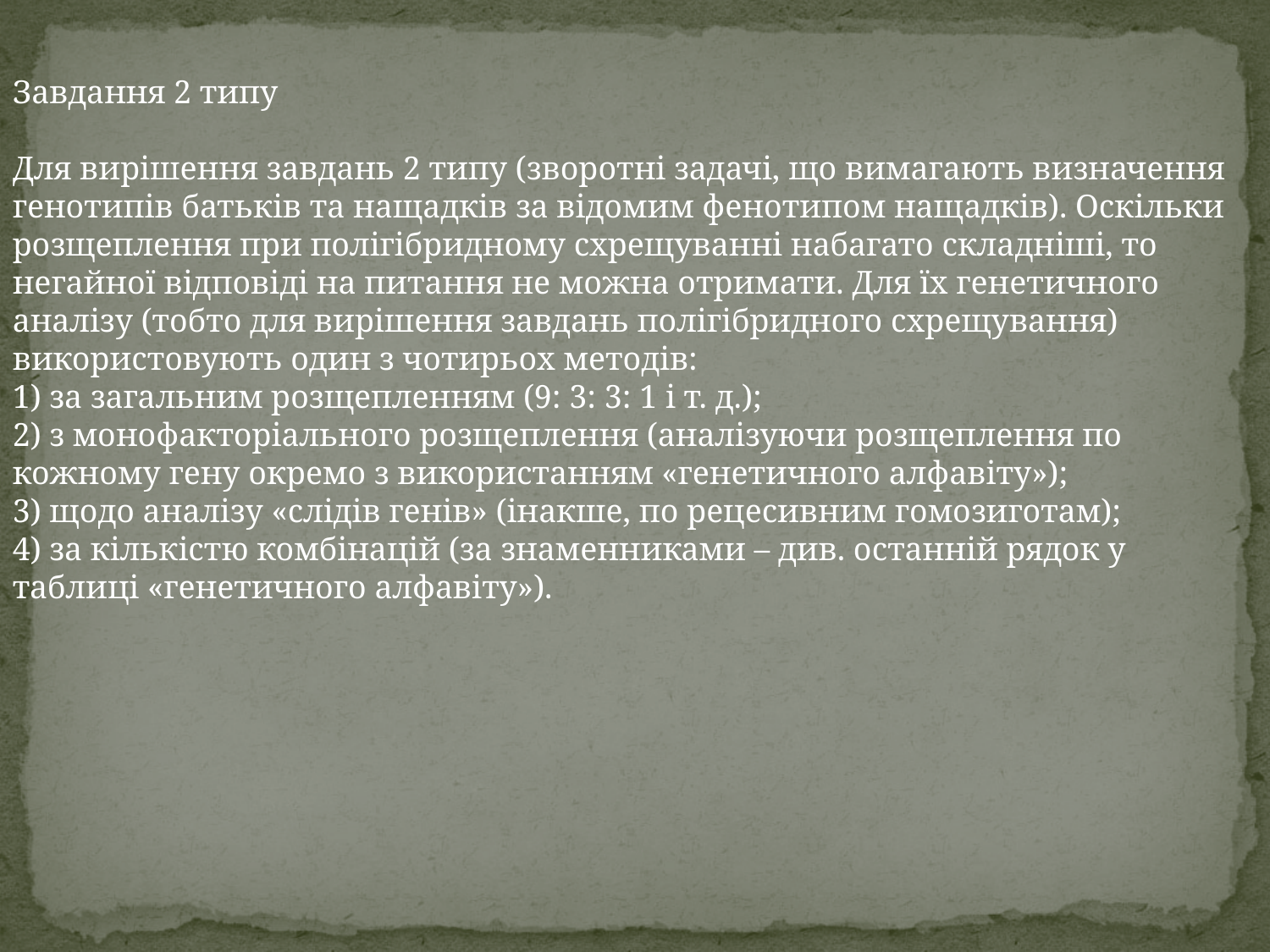

Завдання 2 типу

Для вирішення завдань 2 типу (зворотні задачі, що вимагають визначення генотипів батьків та нащадків за відомим фенотипом нащадків). Оскільки розщеплення при полігібридному схрещуванні набагато складніші, то негайної відповіді на питання не можна отримати. Для їх генетичного аналізу (тобто для вирішення завдань полігібридного схрещування) використовують один з чотирьох методів:
1) за загальним розщепленням (9: 3: 3: 1 і т. д.);
2) з монофакторіального розщеплення (аналізуючи розщеплення по кожному гену окремо з використанням «генетичного алфавіту»);
3) щодо аналізу «слідів генів» (інакше, по рецесивним гомозиготам);
4) за кількістю комбінацій (за знаменниками – див. останній рядок у таблиці «генетичного алфавіту»).